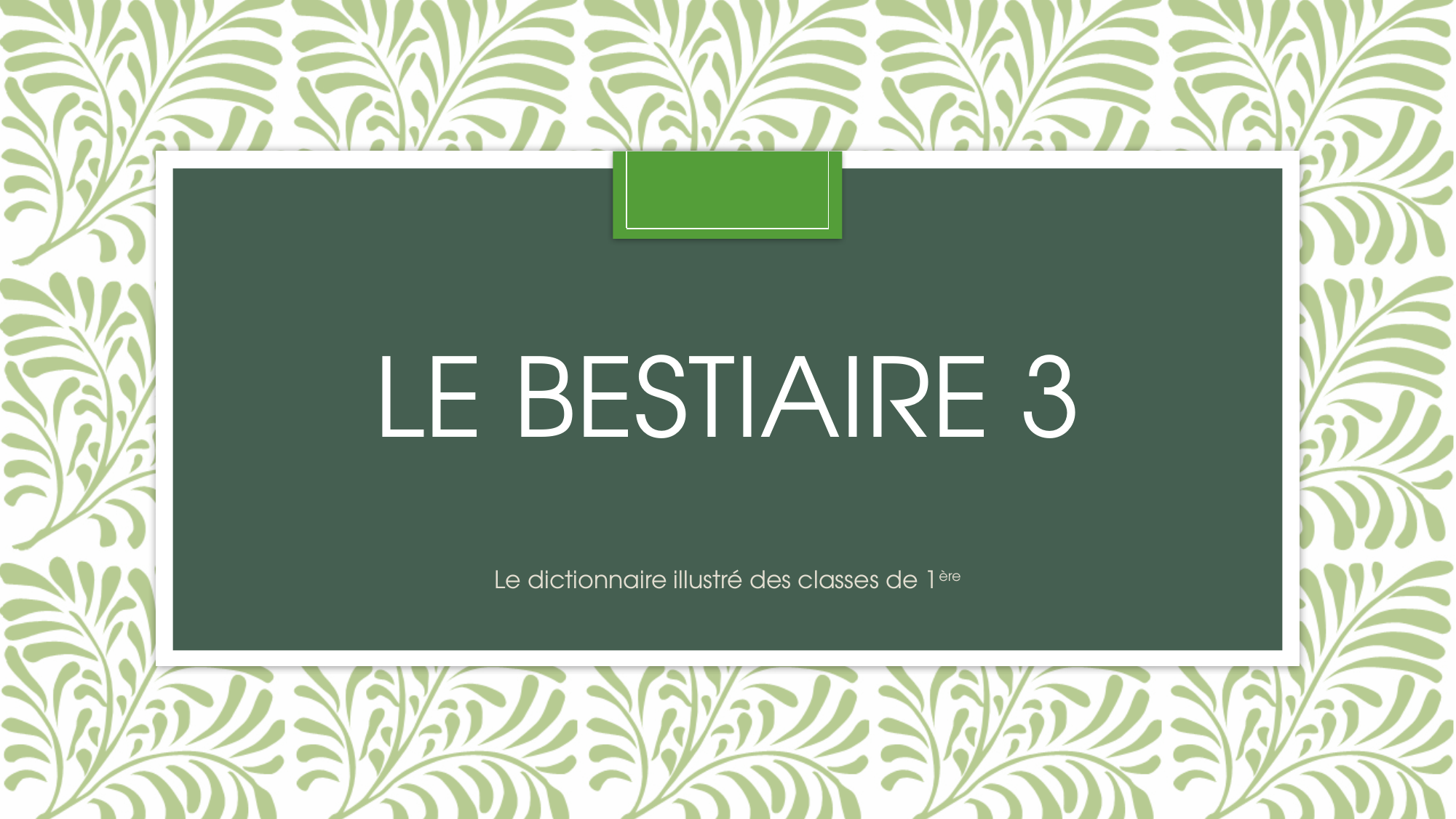

# LE BESTIAIRE 3
Le dictionnaire illustré des classes de 1ère